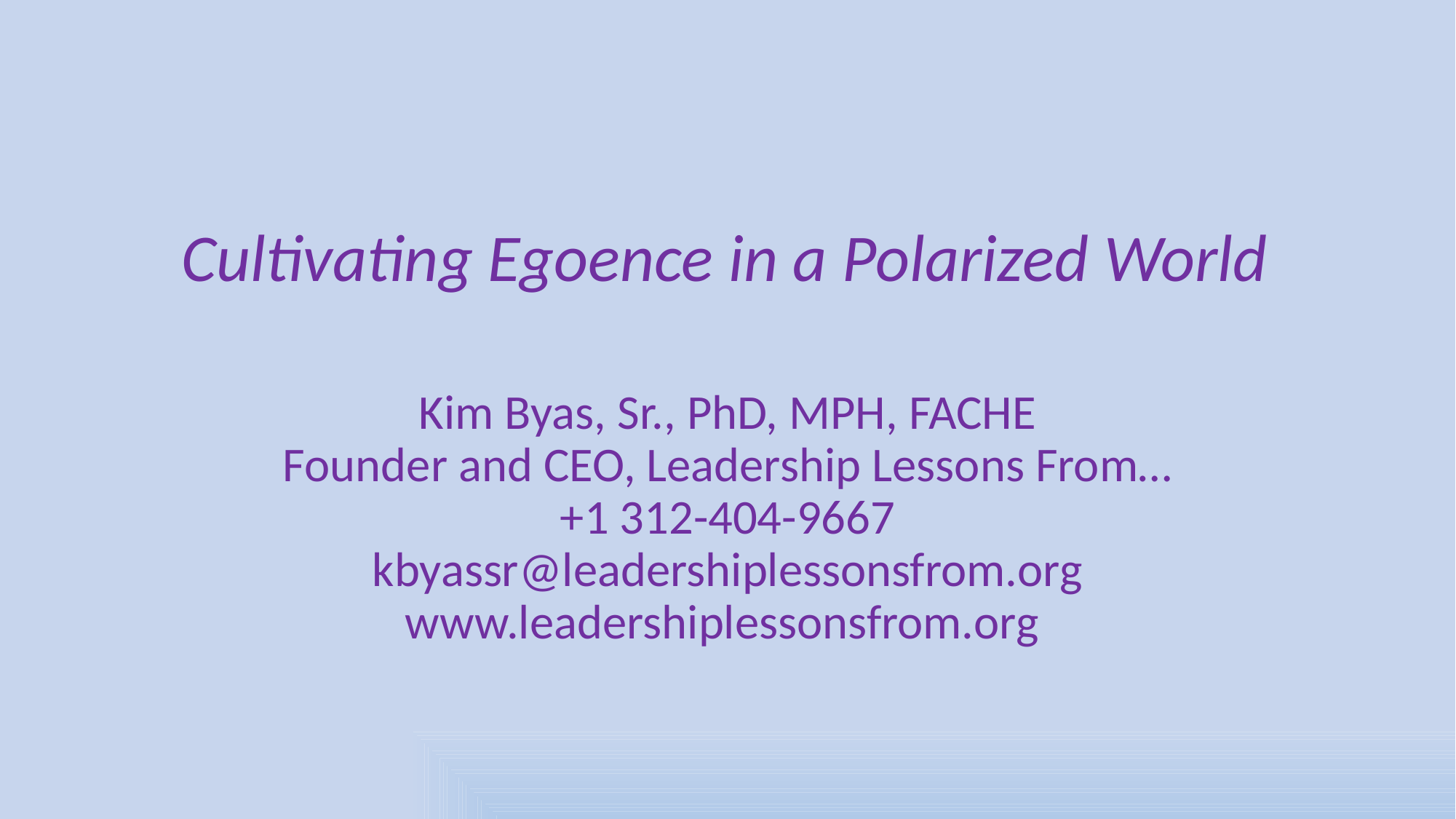

# Cultivating Egoence in a Polarized World
Kim Byas, Sr., PhD, MPH, FACHE
Founder and CEO, Leadership Lessons From…
+1 312-404-9667
kbyassr@leadershiplessonsfrom.org
www.leadershiplessonsfrom.org